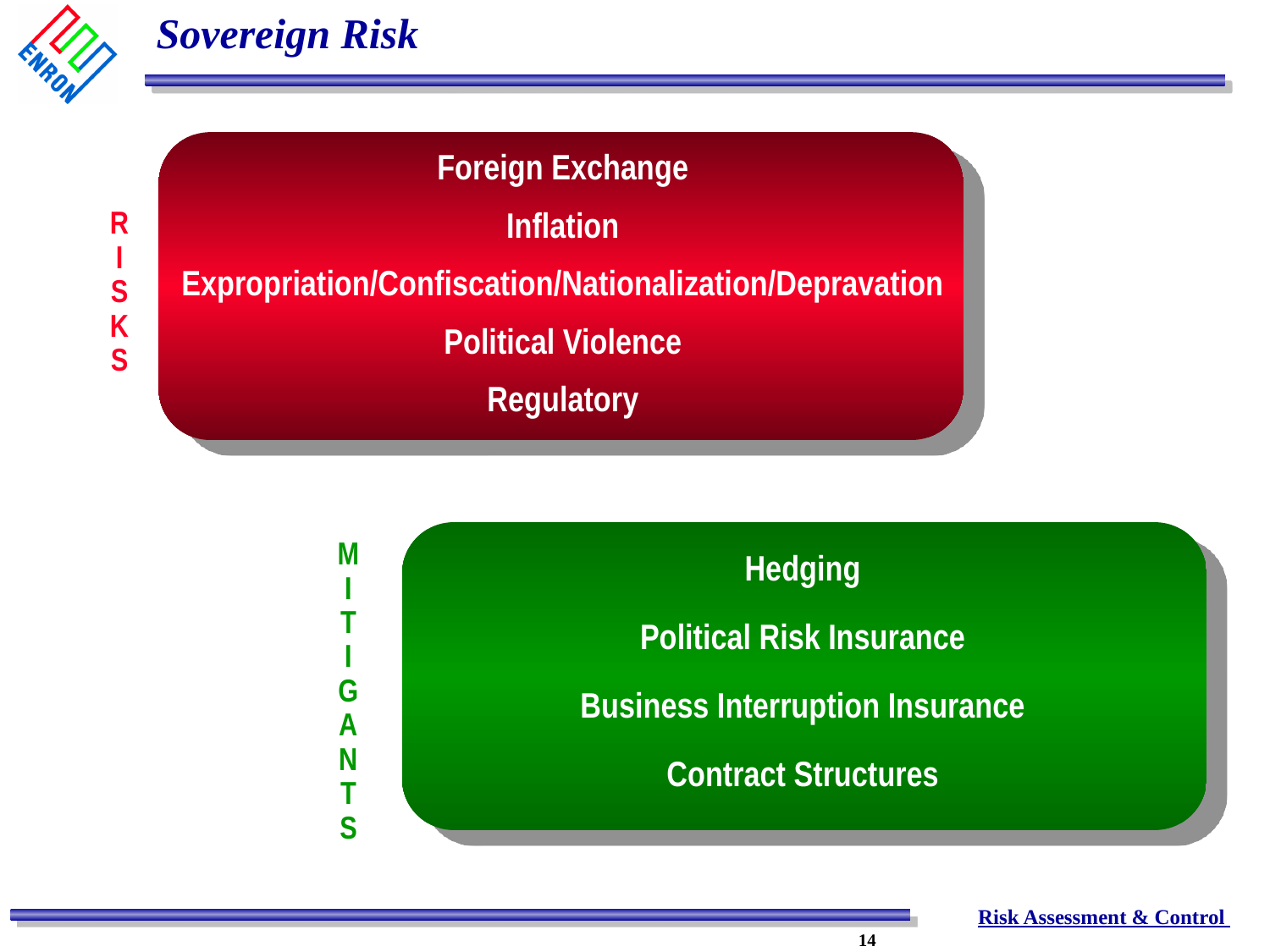

# Sovereign Risk

Foreign Exchange
Inflation
Expropriation/Confiscation/Nationalization/Depravation
Political Violence
Regulatory
R
I
S
K
S

M
I
T
I
G
A
N
T
S
Hedging
Political Risk Insurance
Business Interruption Insurance
Contract Structures